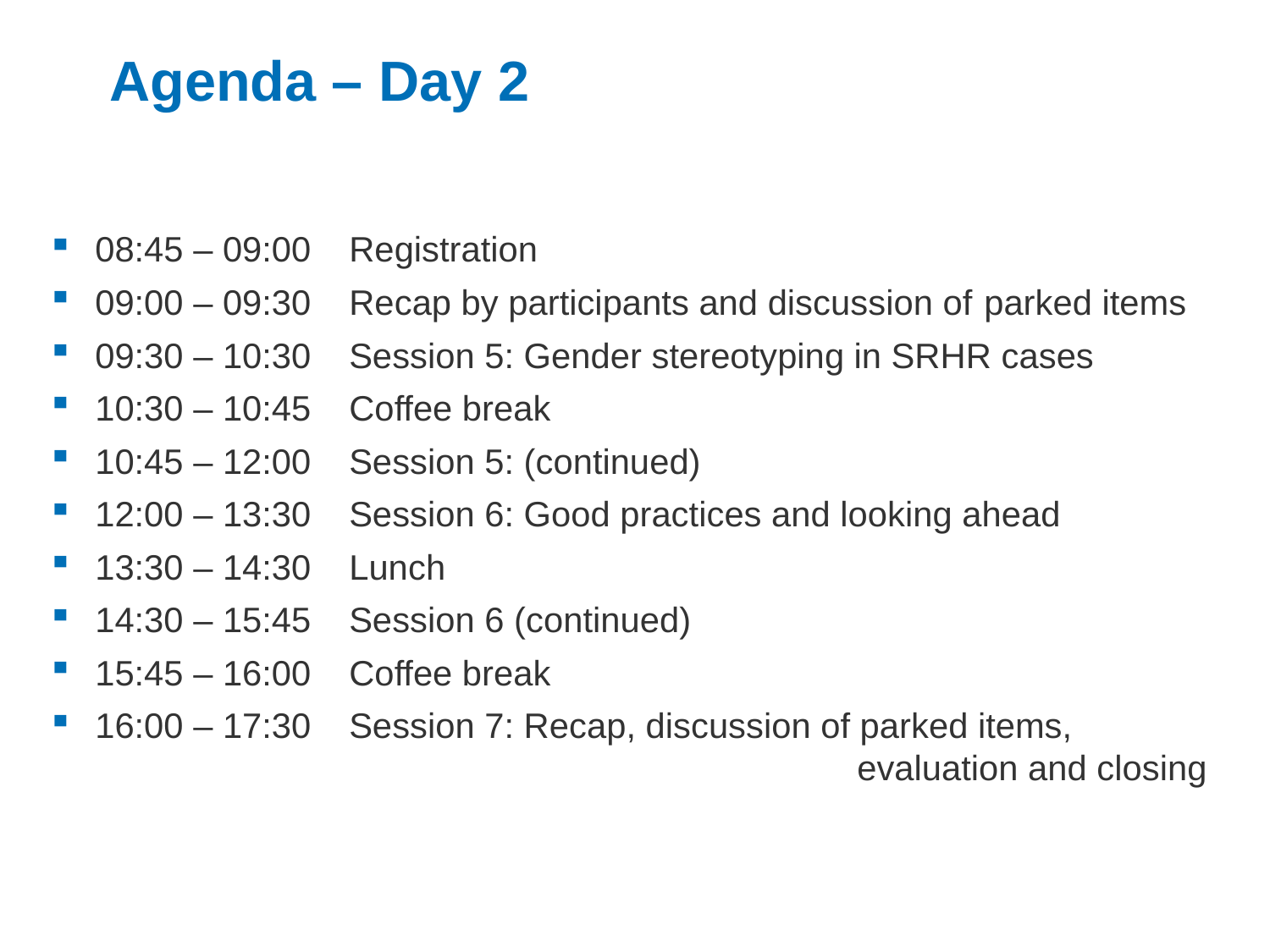

# Agenda – Day 2

08:45 – 09:00 	Registration
09:00 – 09:30 	Recap by participants and discussion of 	parked items
09:30 – 10:30 	Session 5: Gender stereotyping in SRHR cases
10:30 – 10:45 	Coffee break
10:45 – 12:00	Session 5: (continued)
12:00 – 13:30	Session 6: Good practices and looking ahead
13:30 – 14:30 	Lunch
14:30 – 15:45 	Session 6 (continued)
15:45 – 16:00	Coffee break
16:00 – 17:30 	Session 7: Recap, discussion of parked items, 							evaluation and closing